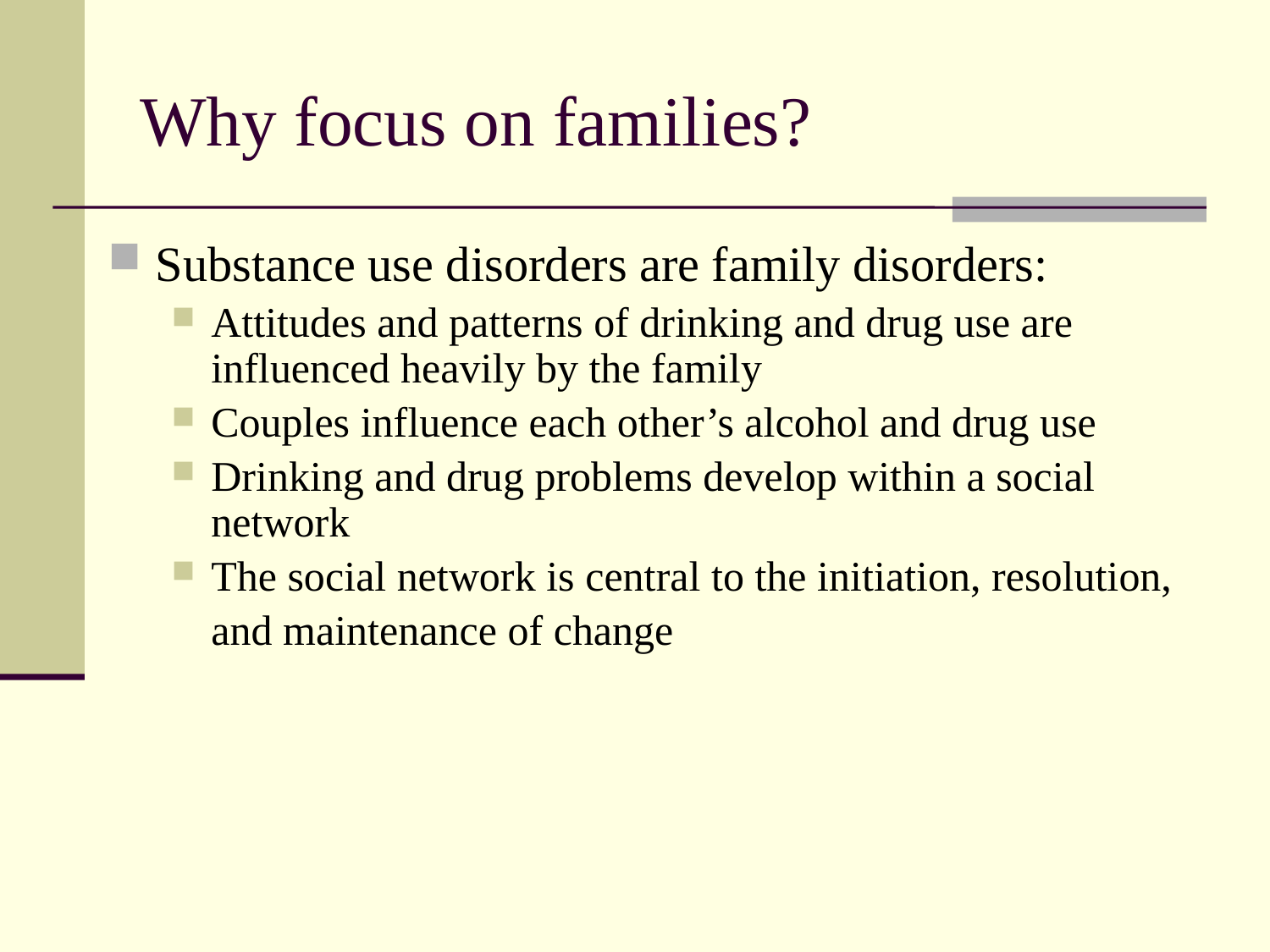

# Why focus on families?
Substance use disorders are family disorders:
Attitudes and patterns of drinking and drug use are influenced heavily by the family
Couples influence each other’s alcohol and drug use
Drinking and drug problems develop within a social network
The social network is central to the initiation, resolution,
	and maintenance of change